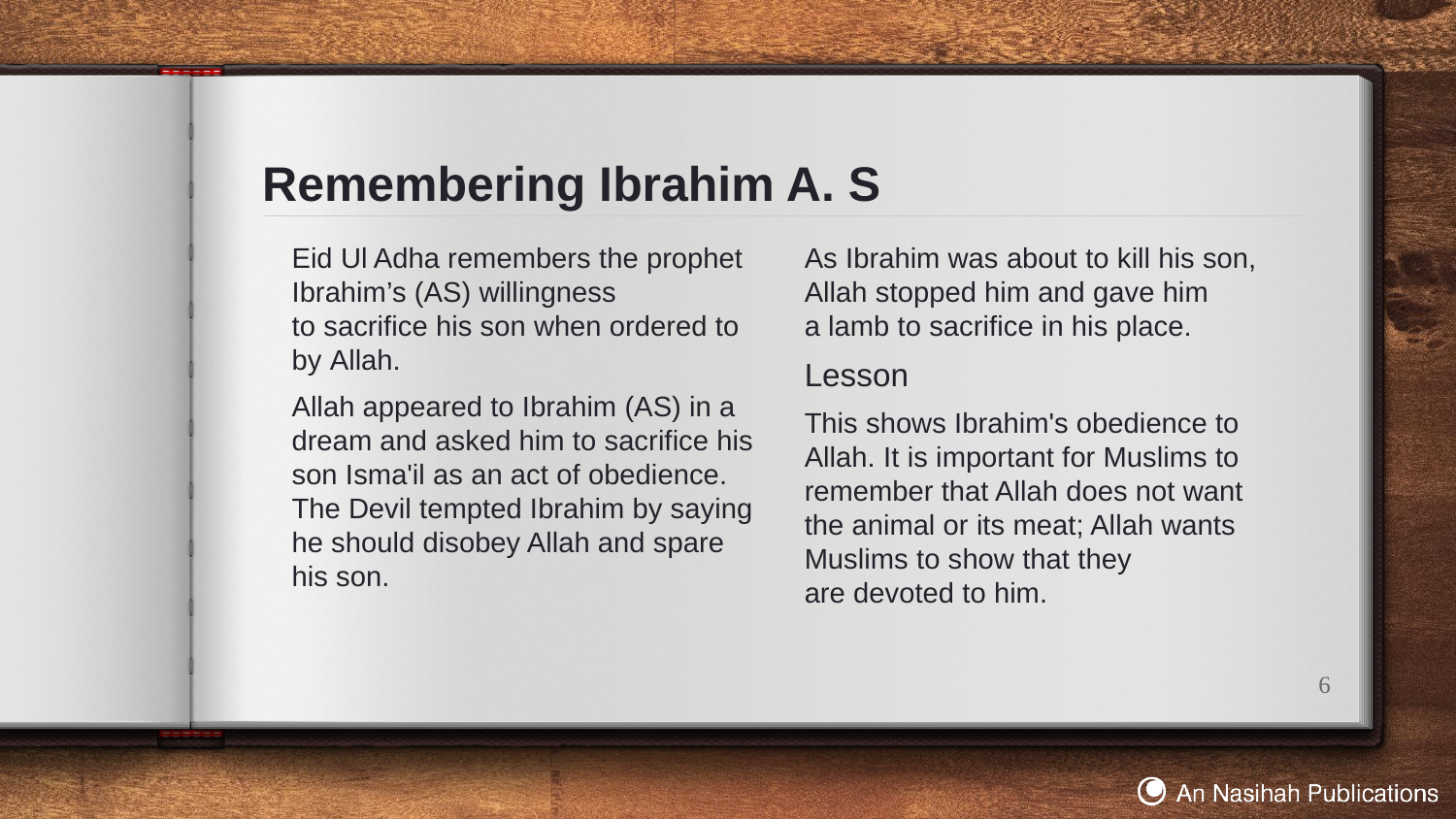

# Remembering Ibrahim A. S
Eid Ul Adha remembers the prophet Ibrahim’s (AS) willingness to sacrifice his son when ordered to by Allah.
Allah appeared to Ibrahim (AS) in a dream and asked him to sacrifice his son Isma'il as an act of obedience. The Devil tempted Ibrahim by saying he should disobey Allah and spare his son.
As Ibrahim was about to kill his son, Allah stopped him and gave him a lamb to sacrifice in his place.
Lesson
This shows Ibrahim's obedience to Allah. It is important for Muslims to remember that Allah does not want the animal or its meat; Allah wants Muslims to show that they are devoted to him.

6